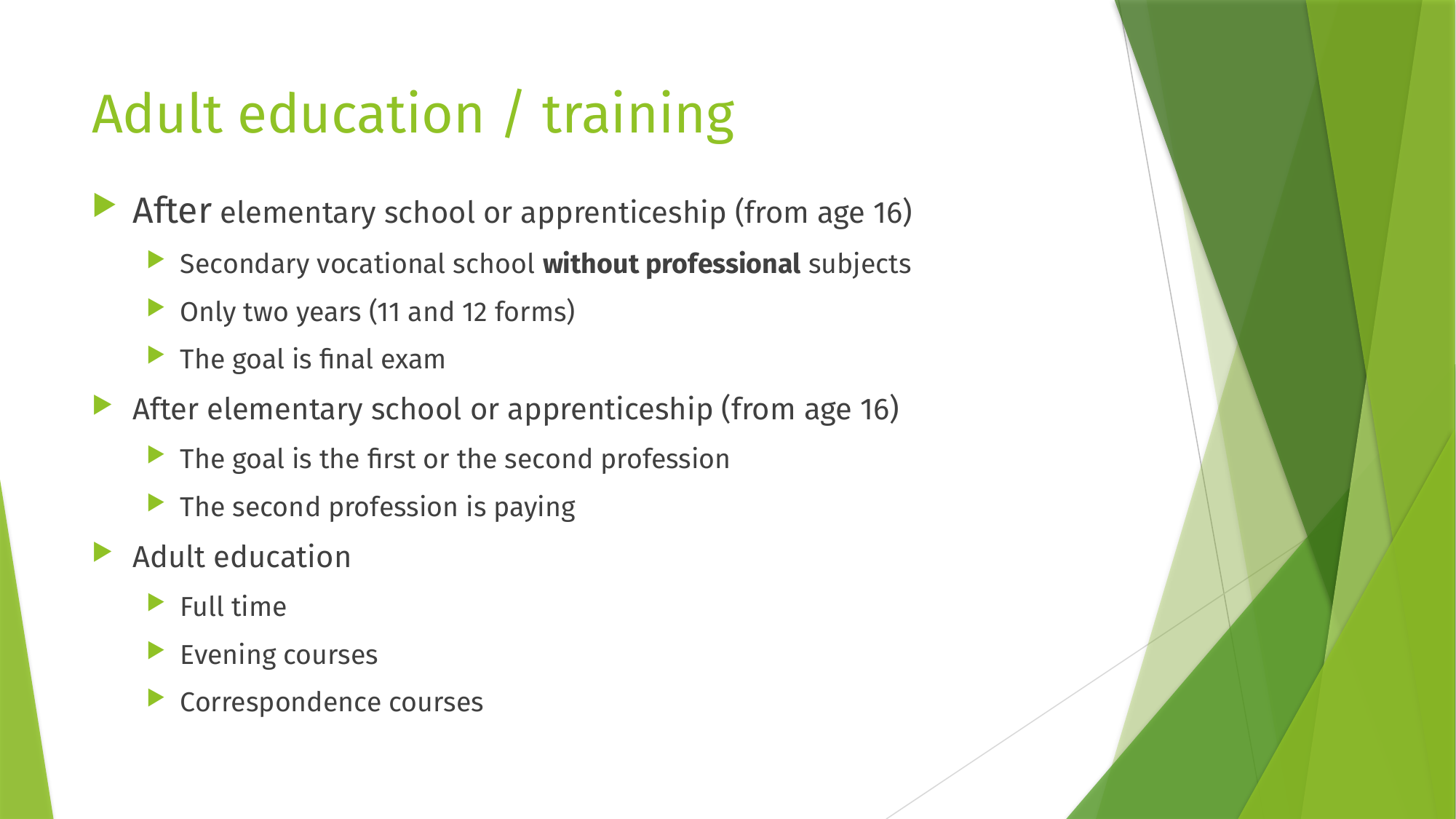

# Adult education / training
After elementary school or apprenticeship (from age 16)
Secondary vocational school without professional subjects
Only two years (11 and 12 forms)
The goal is final exam
After elementary school or apprenticeship (from age 16)
The goal is the first or the second profession
The second profession is paying
Adult education
Full time
Evening courses
Correspondence courses